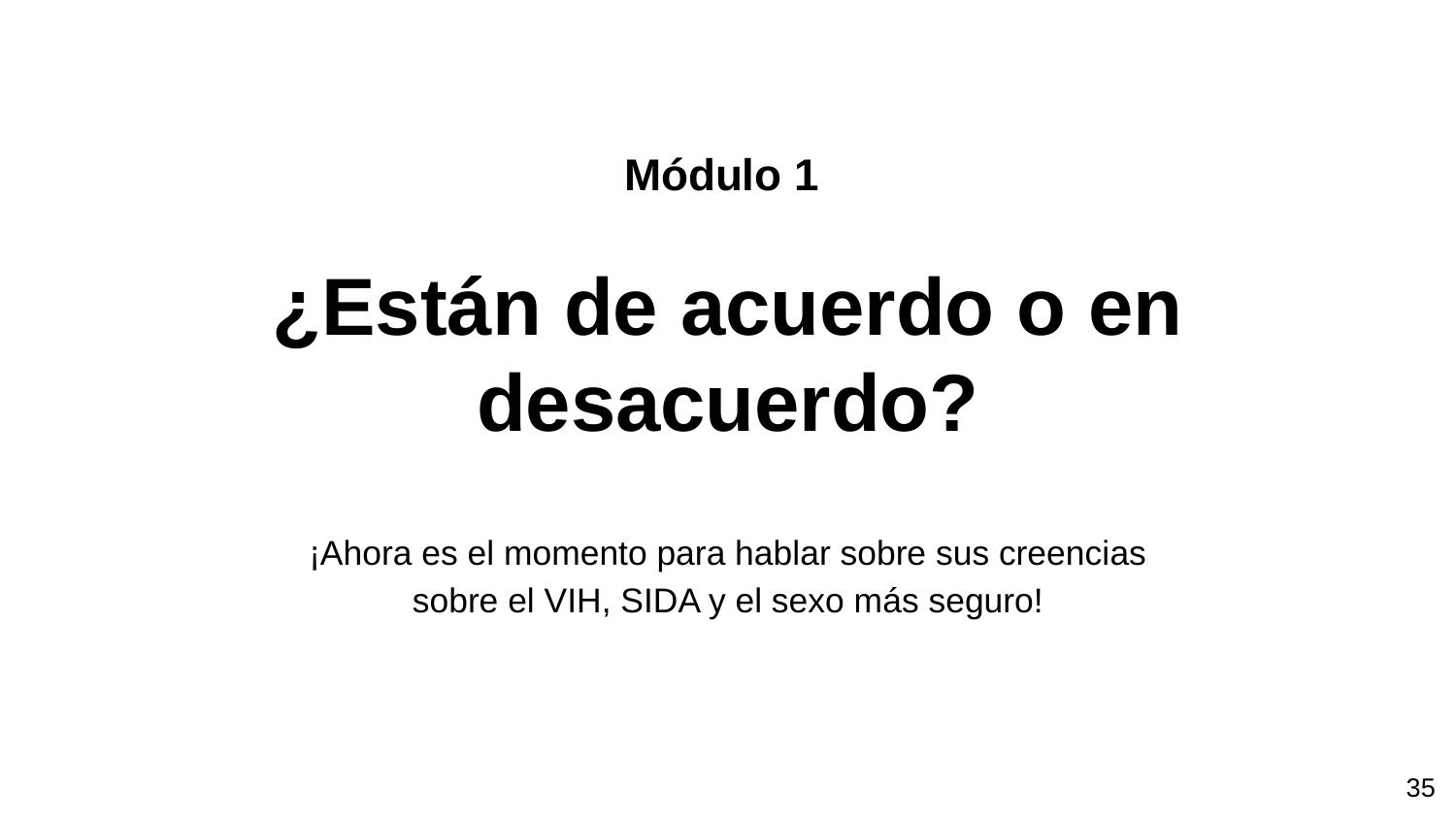

Módulo 1
¿Están de acuerdo o en desacuerdo?
¡Ahora es el momento para hablar sobre sus creencias sobre el VIH, SIDA y el sexo más seguro!
35